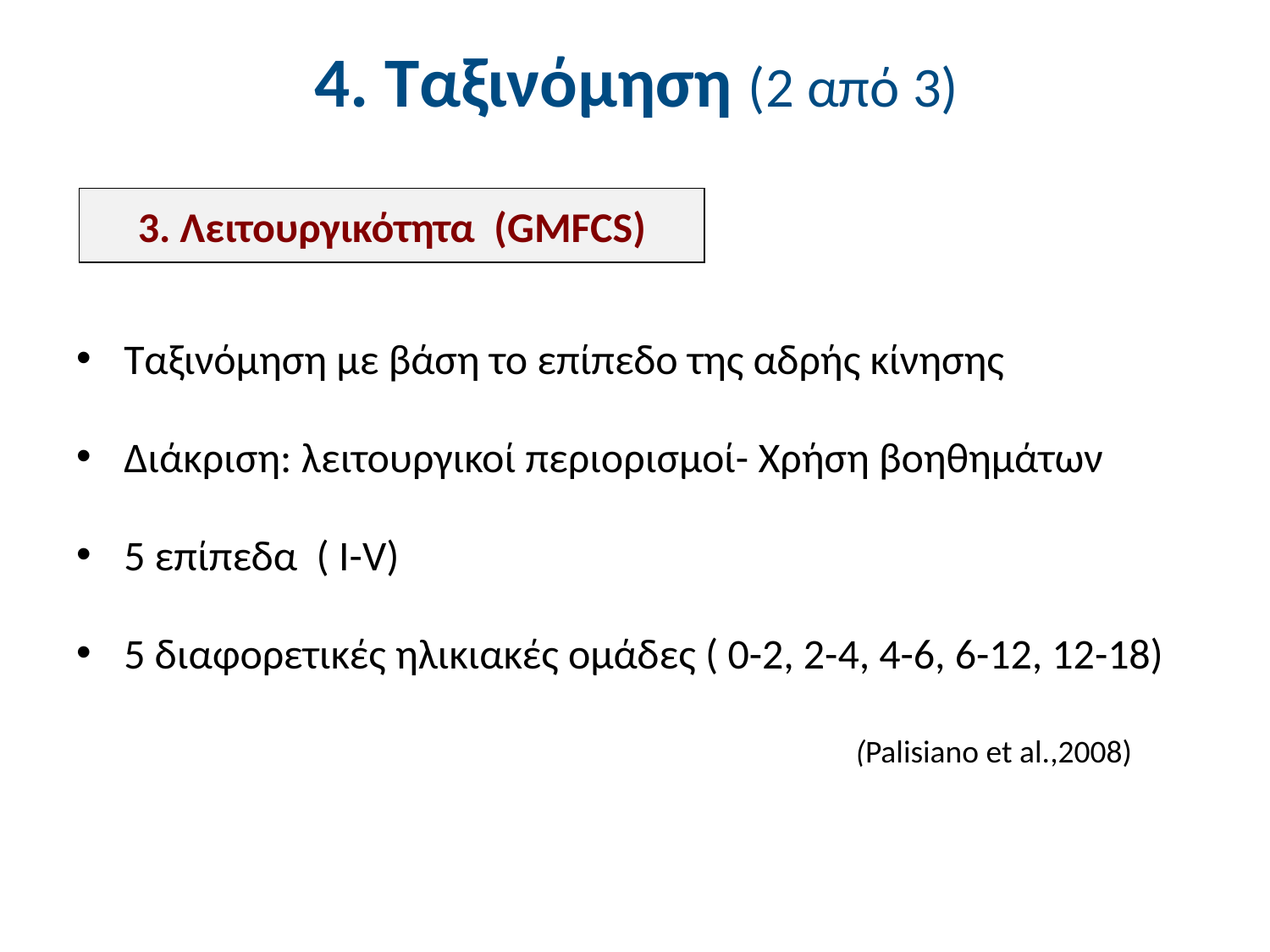

# 4. Ταξινόμηση (2 από 3)
3. Λειτουργικότητα  (GMFCS)
Ταξινόμηση με βάση το επίπεδο της αδρής κίνησης

Διάκριση: λειτουργικοί περιορισμοί- Χρήση βοηθημάτων

5 επίπεδα  ( Ι-V)

5 διαφορετικές ηλικιακές ομάδες ( 0-2, 2-4, 4-6, 6-12, 12-18)

(Palisiano et al.,2008)